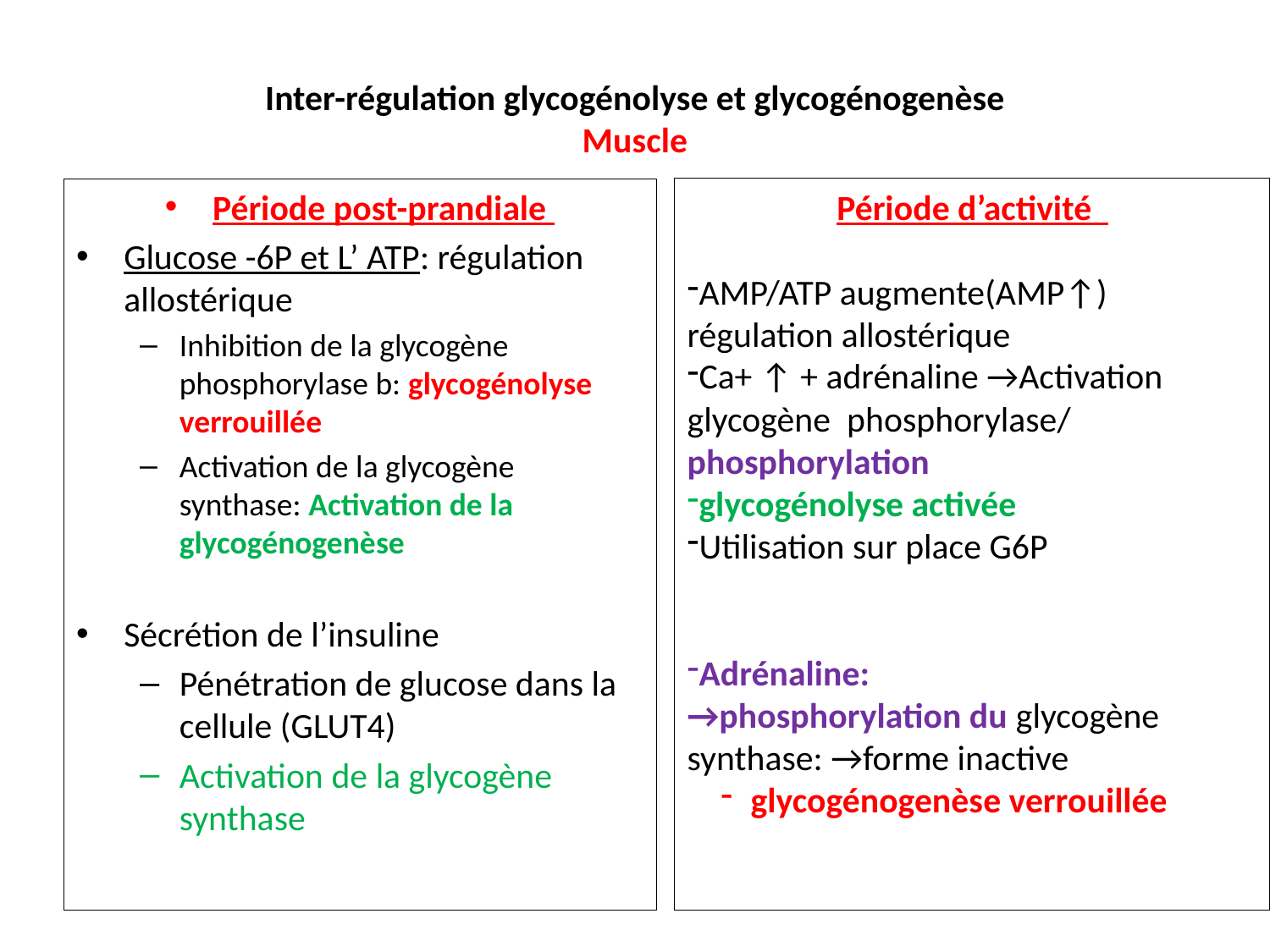

# Inter-régulation glycogénolyse et glycogénogenèse Muscle
Période post-prandiale
Glucose -6P et L’ ATP: régulation allostérique
Inhibition de la glycogène phosphorylase b: glycogénolyse verrouillée
Activation de la glycogène synthase: Activation de la glycogénogenèse

Sécrétion de l’insuline
Pénétration de glucose dans la cellule (GLUT4)
Activation de la glycogène synthase

Période d’activité

AMP/ATP augmente(AMP↑) régulation allostérique
Ca+ ↑ + adrénaline →Activation glycogène  phosphorylase/ phosphorylation
glycogénolyse activée
Utilisation sur place G6P

Adrénaline:
→phosphorylation du glycogène synthase: →forme inactive
glycogénogenèse verrouillée